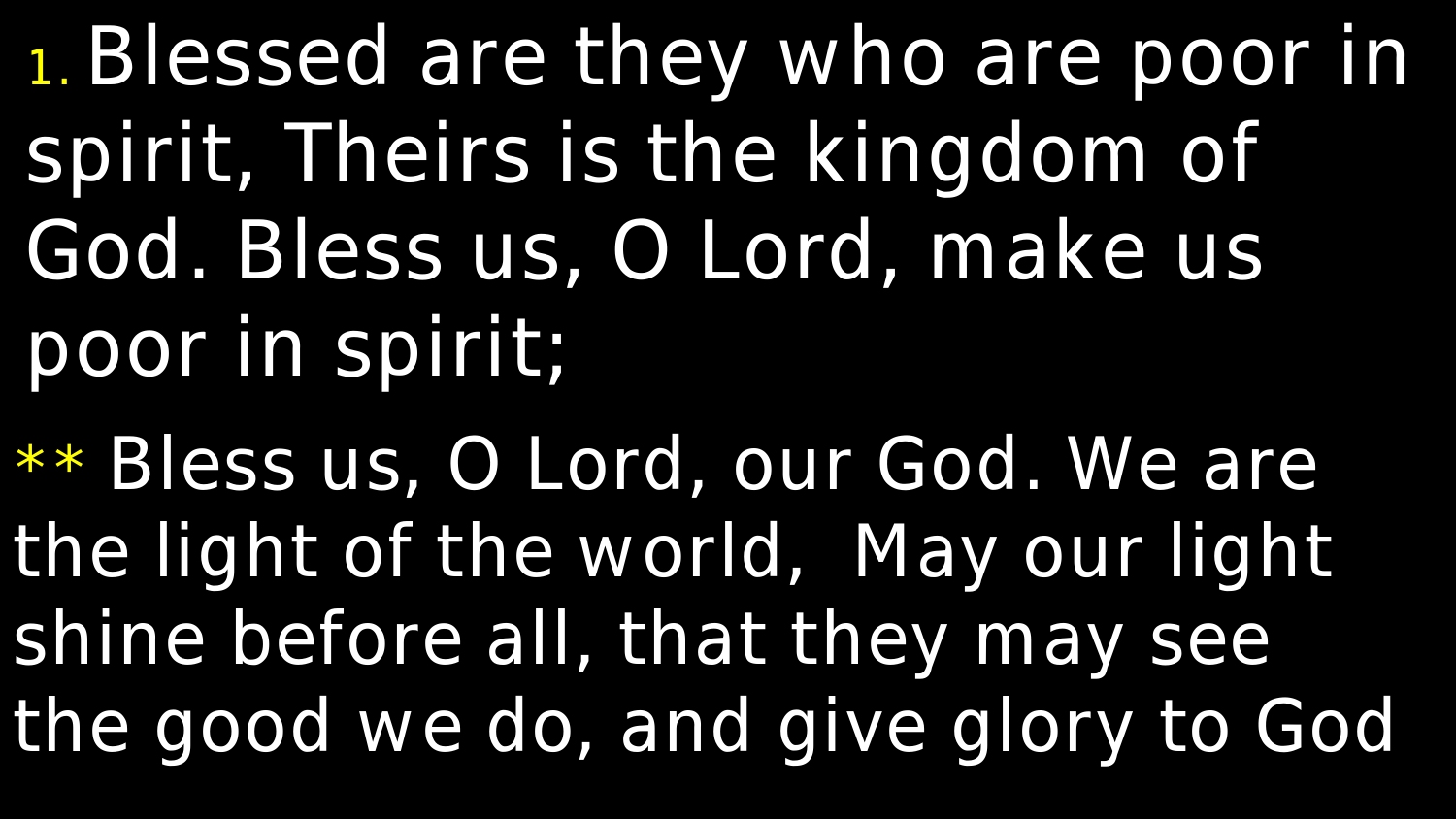

# 1. Blessed are they who are poor in spirit, Theirs is the kingdom of God. Bless us, O Lord, make us poor in spirit;
** Bless us, O Lord, our God. We are the light of the world,  May our light shine before all, that they may see the good we do, and give glory to God